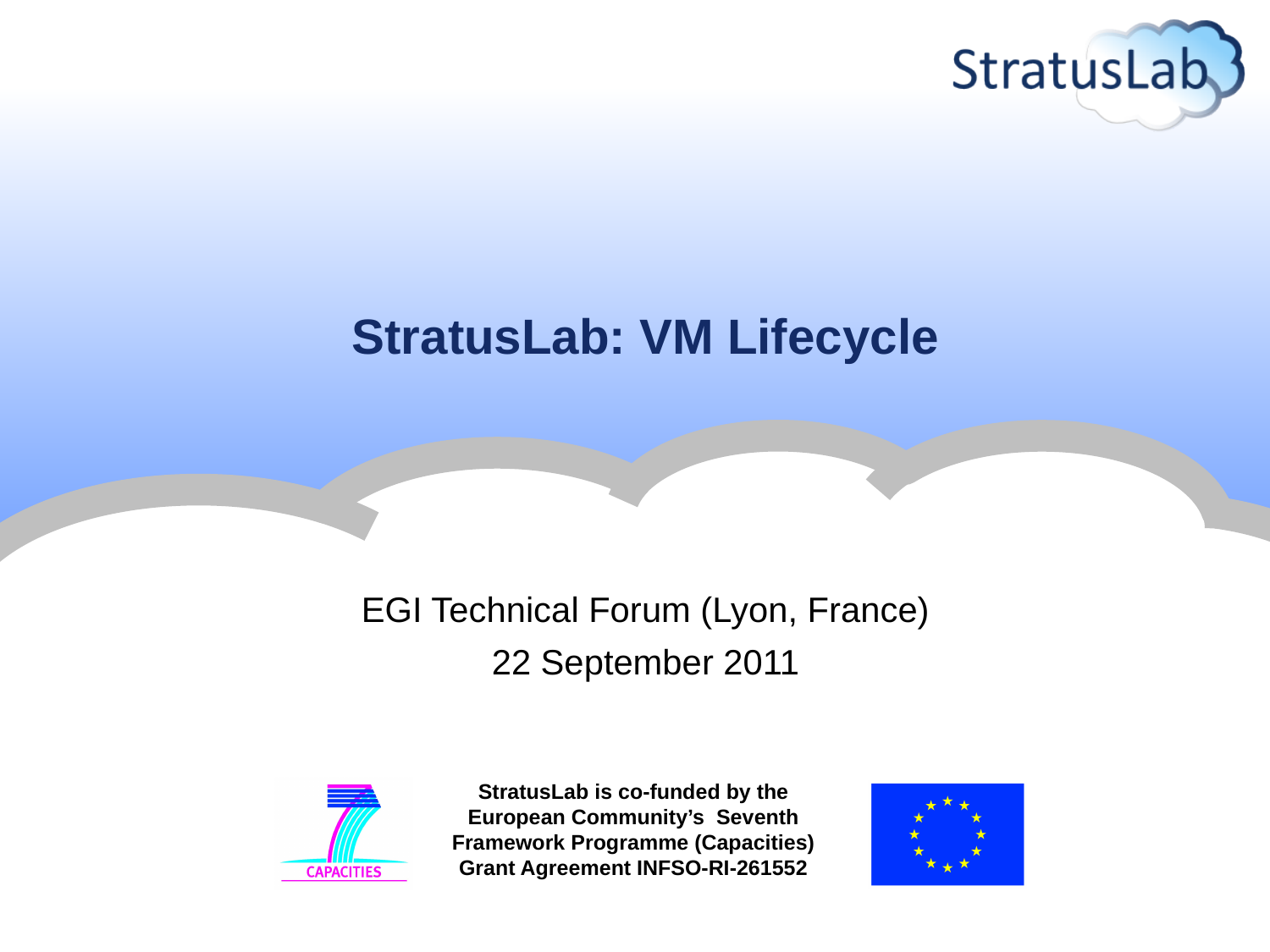

# StratusLab: VM Lifecycle
EGI Technical Forum (Lyon, France)
22 September 2011